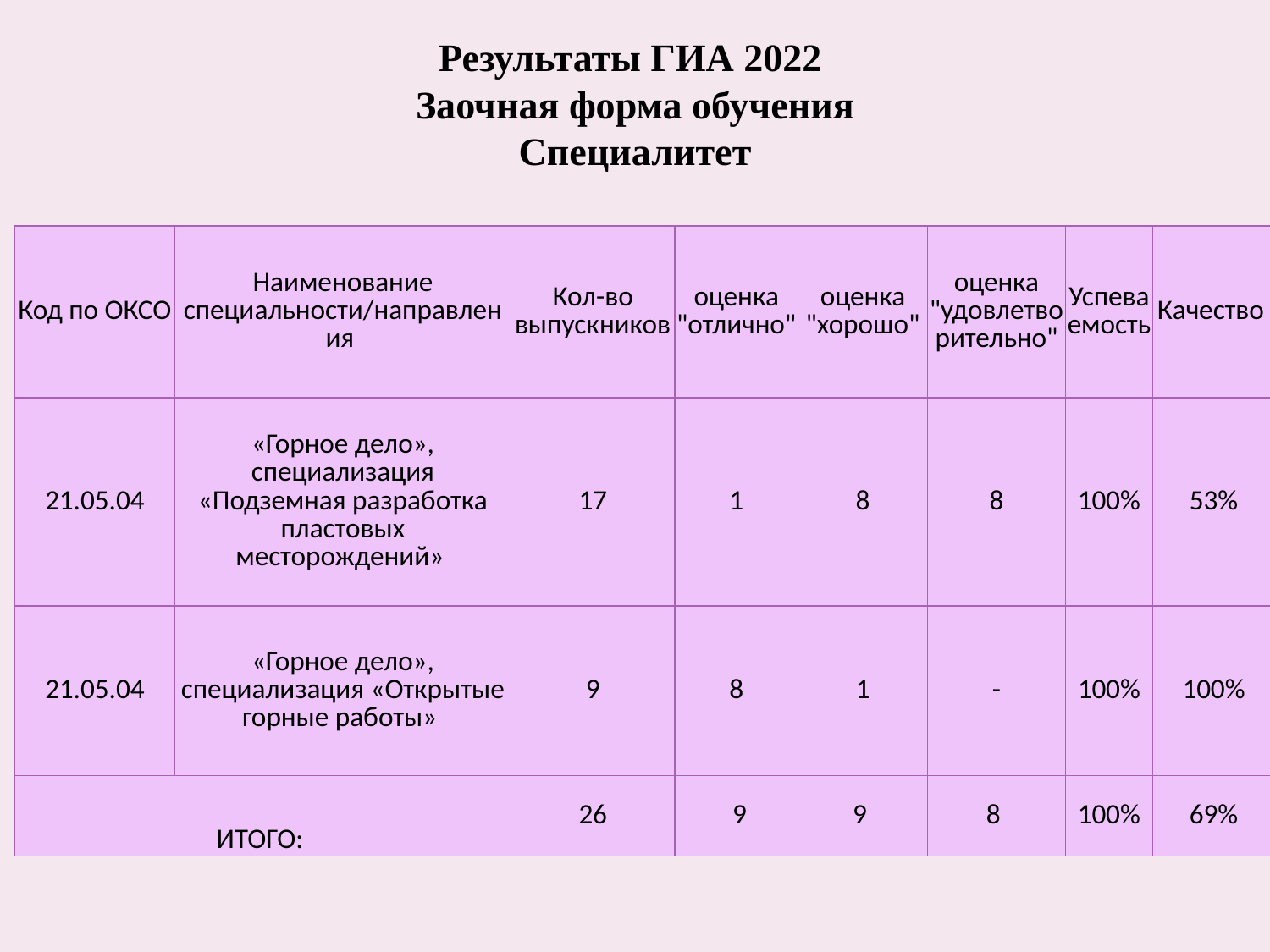

# Результаты ГИА 2022 Заочная форма обучения Специалитет
| Код по ОКСО | Наименование специальности/направления | Кол-во выпускников | оценка "отлично" | оценка "хорошо" | оценка "удовлетворительно" | Успеваемость | Качество |
| --- | --- | --- | --- | --- | --- | --- | --- |
| 21.05.04 | «Горное дело», специализация «Подземная разработка пластовых месторождений» | 17 | 1 | 8 | 8 | 100% | 53% |
| 21.05.04 | «Горное дело», специализация «Открытые горные работы» | 9 | 8 | 1 | - | 100% | 100% |
| ИТОГО: |  | 26 | 9 | 9 | 8 | 100% | 69% |